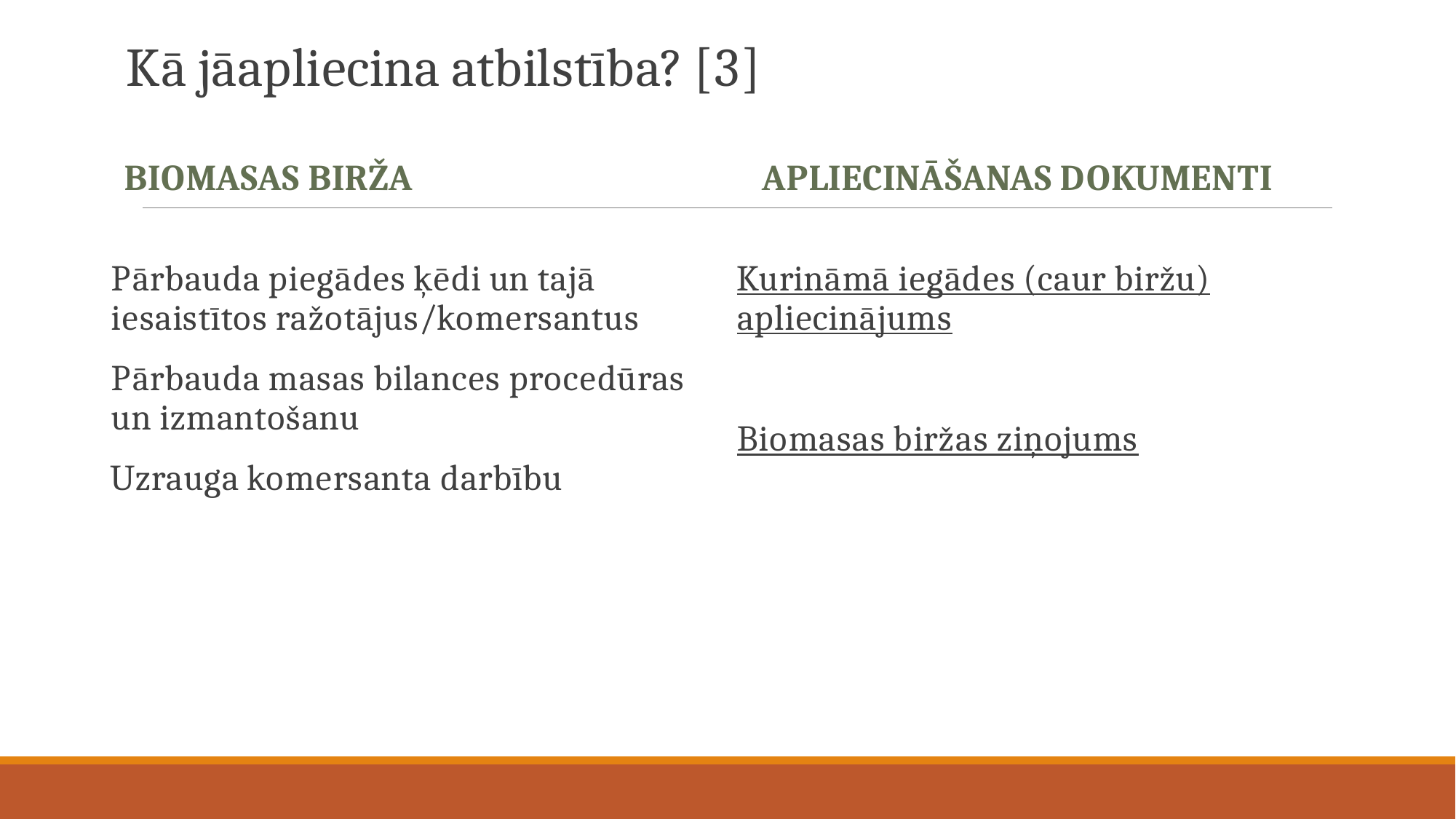

# Kā jāapliecina atbilstība? [3]
Apliecināšanas dokumenti
Biomasas birža
Pārbauda piegādes ķēdi un tajā iesaistītos ražotājus/komersantus
Pārbauda masas bilances procedūras un izmantošanu
Uzrauga komersanta darbību
Kurināmā iegādes (caur biržu) apliecinājums

Biomasas biržas ziņojums